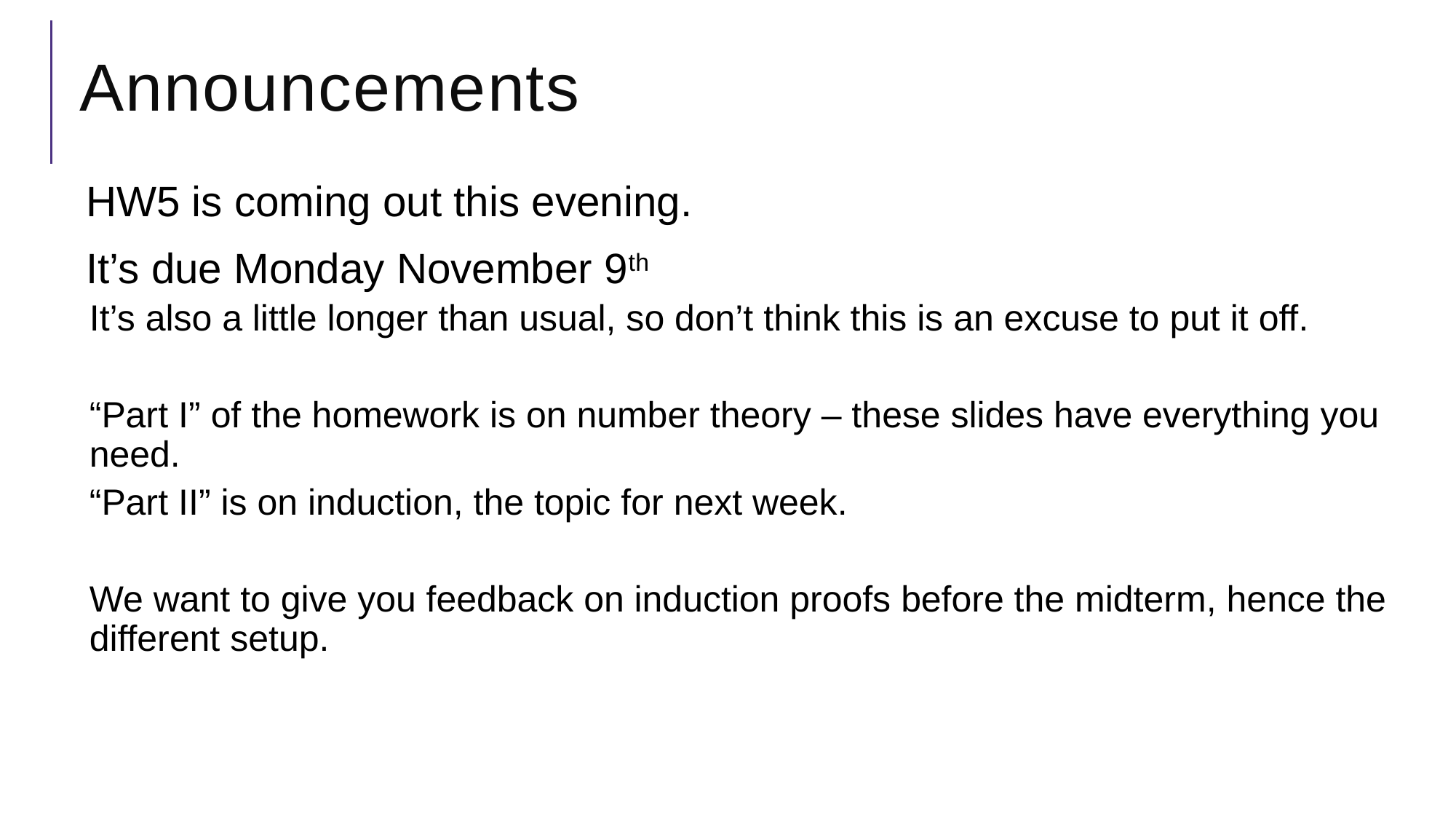

# Announcements
HW5 is coming out this evening.
It’s due Monday November 9th
It’s also a little longer than usual, so don’t think this is an excuse to put it off.

“Part I” of the homework is on number theory – these slides have everything you need.
“Part II” is on induction, the topic for next week.

We want to give you feedback on induction proofs before the midterm, hence the different setup.